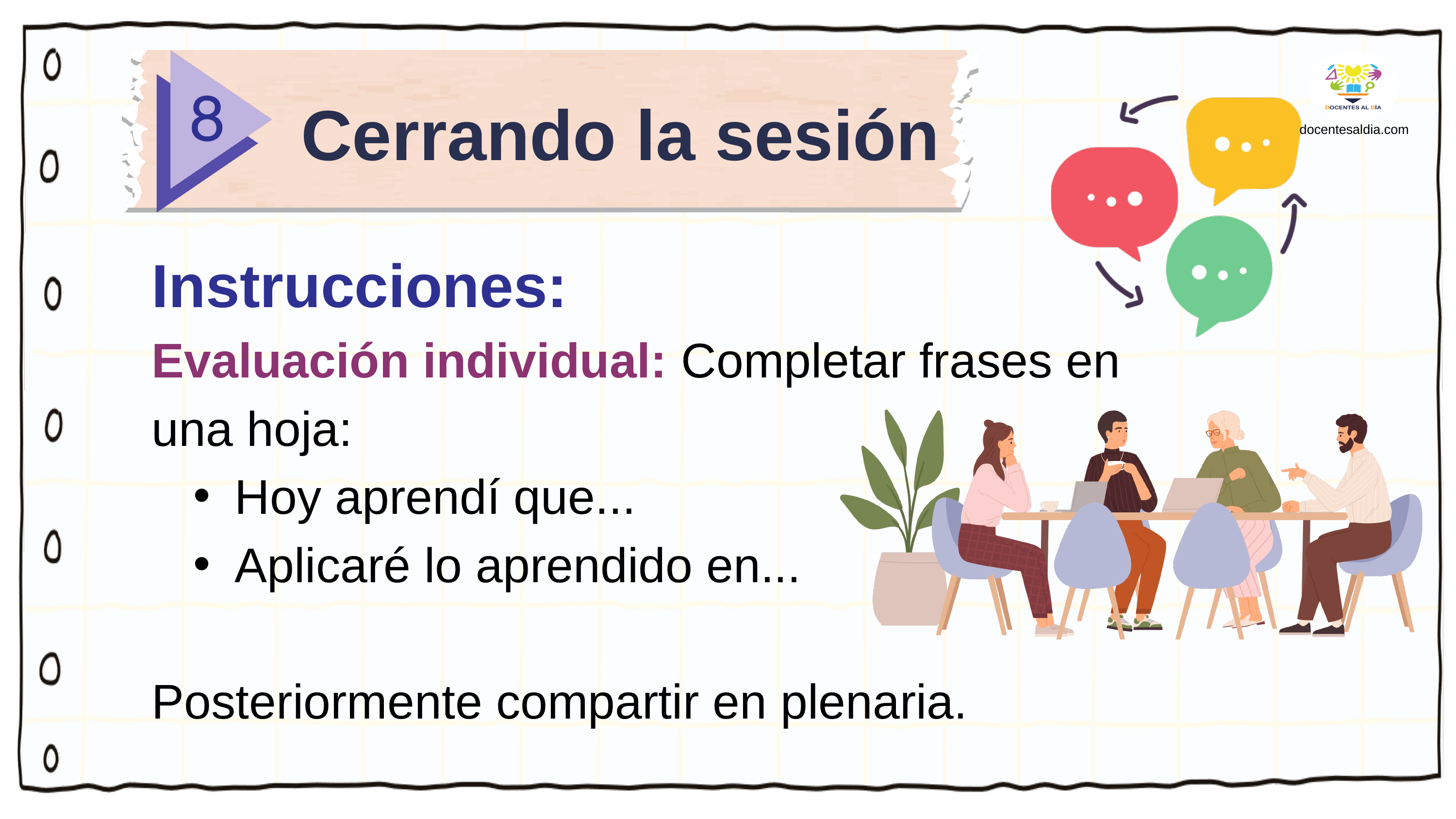

docentesaldia.com
Cerrando la sesión

Instrucciones:
Evaluación individual: Completar frases en una hoja:
Hoy aprendí que...
Aplicaré lo aprendido en...

Posteriormente compartir en plenaria.